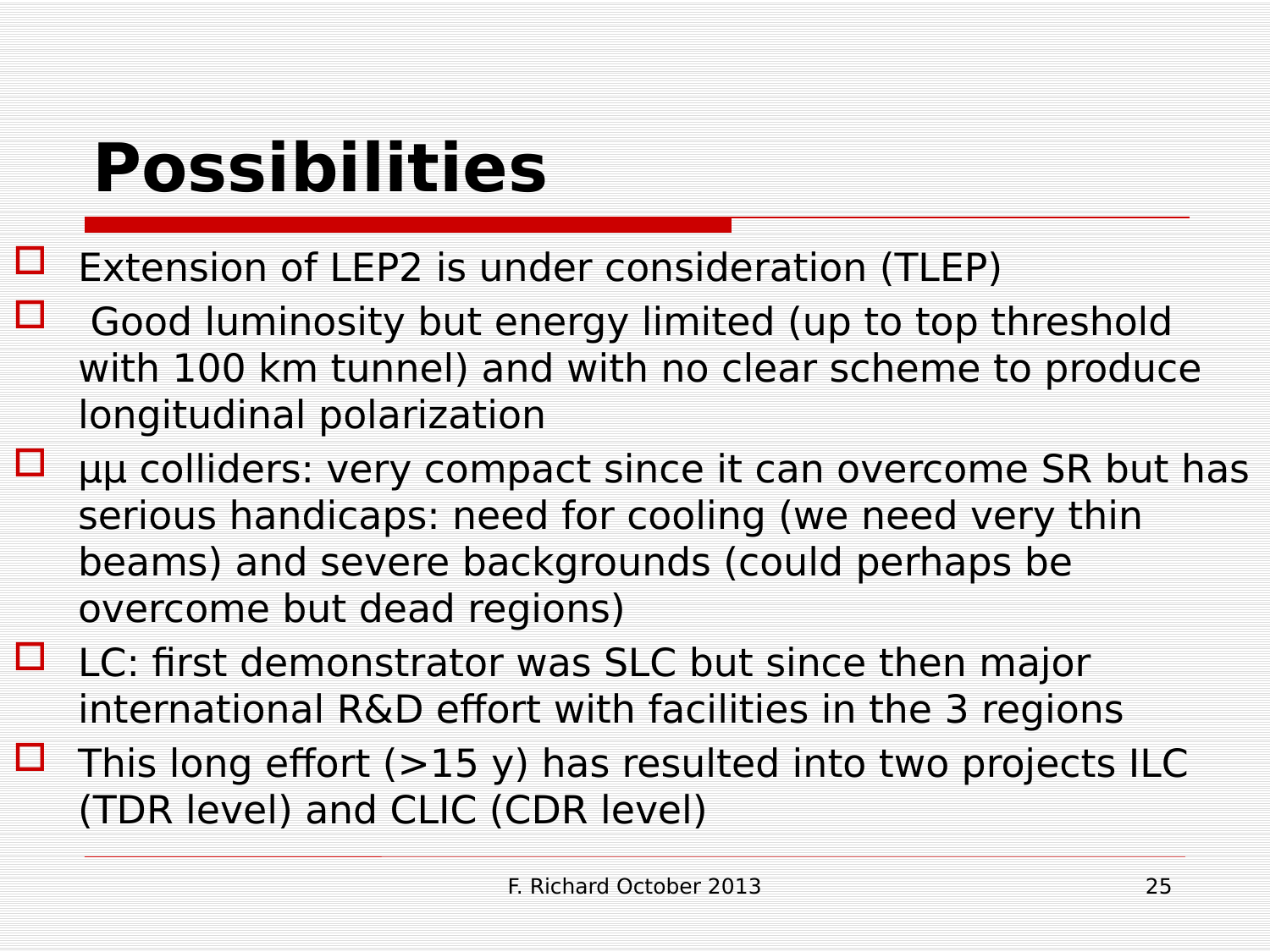

# Possibilities
Extension of LEP2 is under consideration (TLEP)
 Good luminosity but energy limited (up to top threshold with 100 km tunnel) and with no clear scheme to produce longitudinal polarization
µµ colliders: very compact since it can overcome SR but has serious handicaps: need for cooling (we need very thin beams) and severe backgrounds (could perhaps be overcome but dead regions)
LC: first demonstrator was SLC but since then major international R&D effort with facilities in the 3 regions
This long effort (>15 y) has resulted into two projects ILC (TDR level) and CLIC (CDR level)

F. Richard October 2013
25